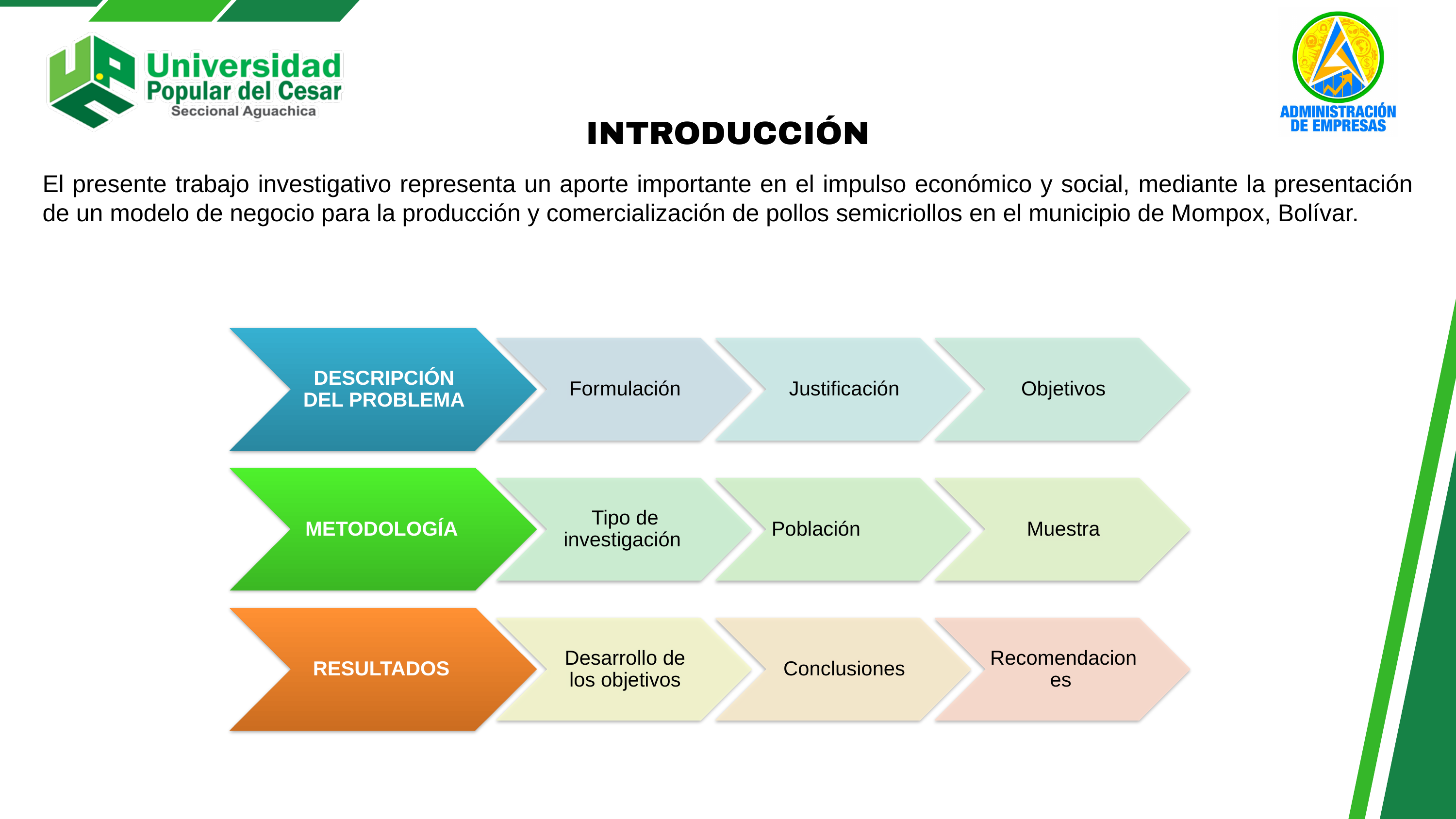

INTRODUCCIÓN
El presente trabajo investigativo representa un aporte importante en el impulso económico y social, mediante la presentación de un modelo de negocio para la producción y comercialización de pollos semicriollos en el municipio de Mompox, Bolívar.
DESCRIPCIÓN DEL PROBLEMA
Formulación
Justificación
Objetivos
METODOLOGÍA
Tipo de investigación
Población
Muestra
RESULTADOS
Desarrollo de los objetivos
Conclusiones
Recomendaciones